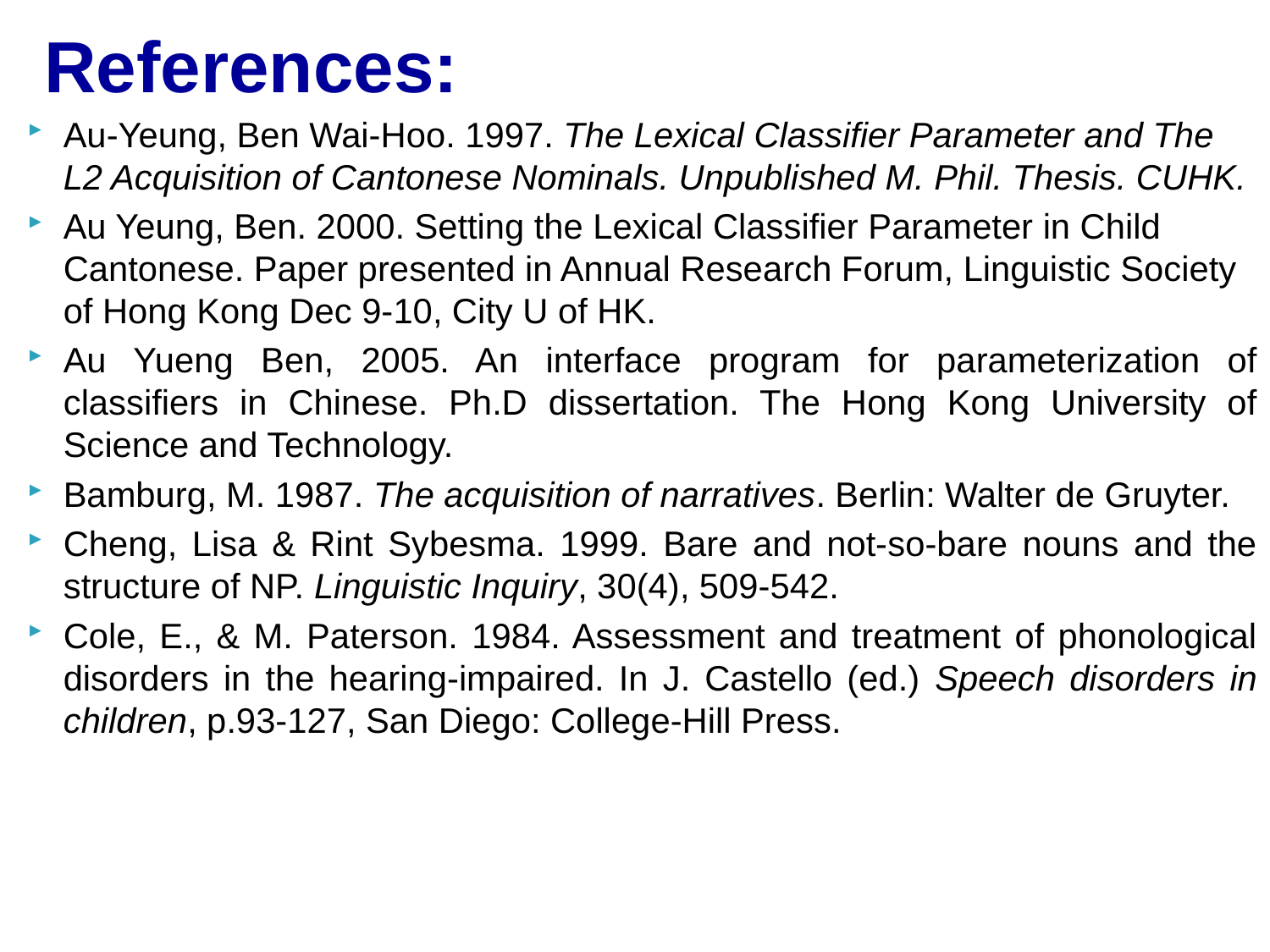

# References:
Au-Yeung, Ben Wai-Hoo. 1997. The Lexical Classifier Parameter and The L2 Acquisition of Cantonese Nominals. Unpublished M. Phil. Thesis. CUHK.
Au Yeung, Ben. 2000. Setting the Lexical Classifier Parameter in Child Cantonese. Paper presented in Annual Research Forum, Linguistic Society of Hong Kong Dec 9-10, City U of HK.
Au Yueng Ben, 2005. An interface program for parameterization of classifiers in Chinese. Ph.D dissertation. The Hong Kong University of Science and Technology.
Bamburg, M. 1987. The acquisition of narratives. Berlin: Walter de Gruyter.
Cheng, Lisa & Rint Sybesma. 1999. Bare and not-so-bare nouns and the structure of NP. Linguistic Inquiry, 30(4), 509-542.
Cole, E., & M. Paterson. 1984. Assessment and treatment of phonological disorders in the hearing-impaired. In J. Castello (ed.) Speech disorders in children, p.93-127, San Diego: College-Hill Press.

61